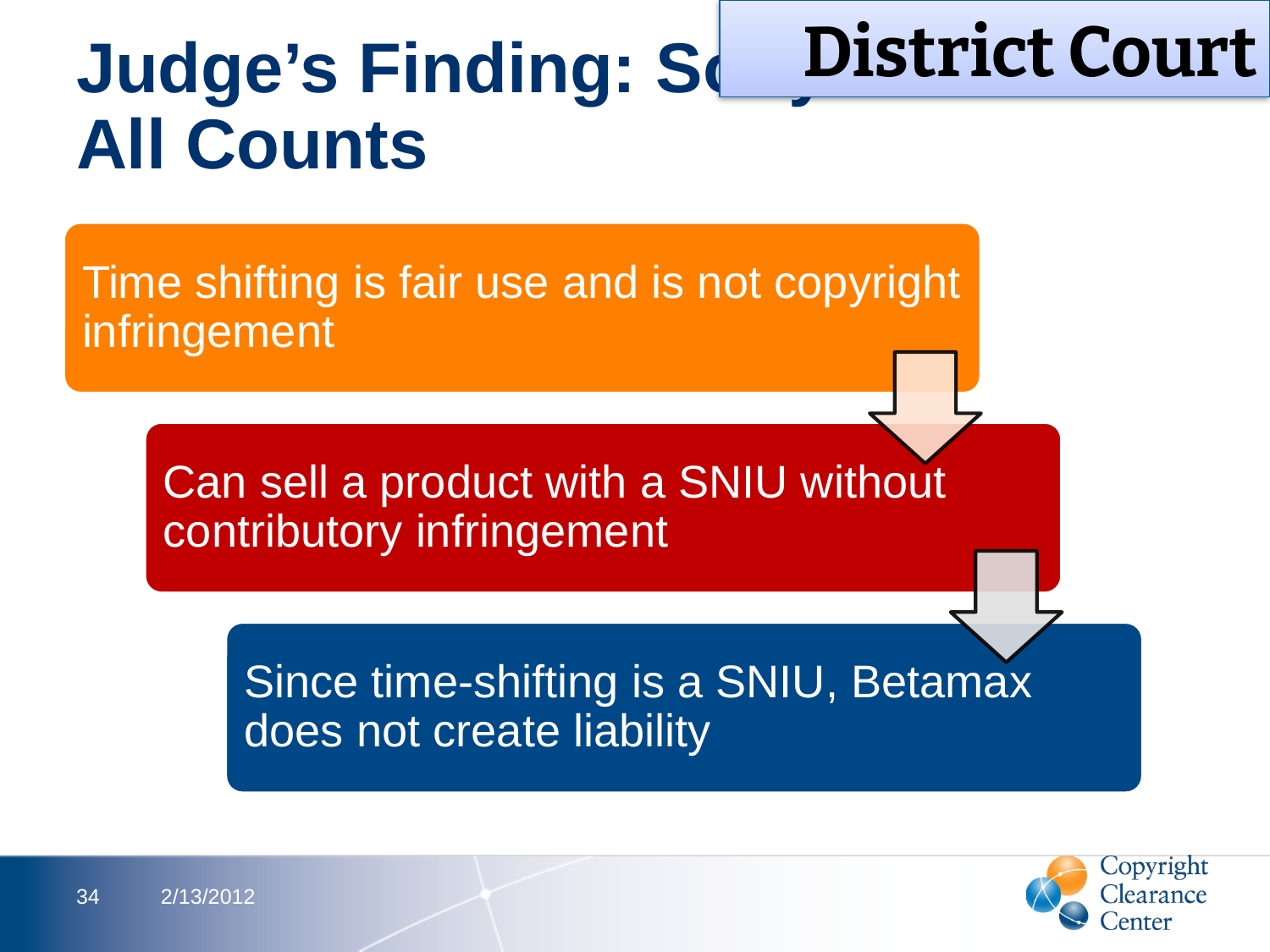

District Court
# Judge’s Finding: Sony on All Counts
Time shifting is fair use and is not copyright infringement
Can sell a product with a SNIU without contributory infringement
Since time-shifting is a SNIU, Betamax does not create liability

34
2/13/2012